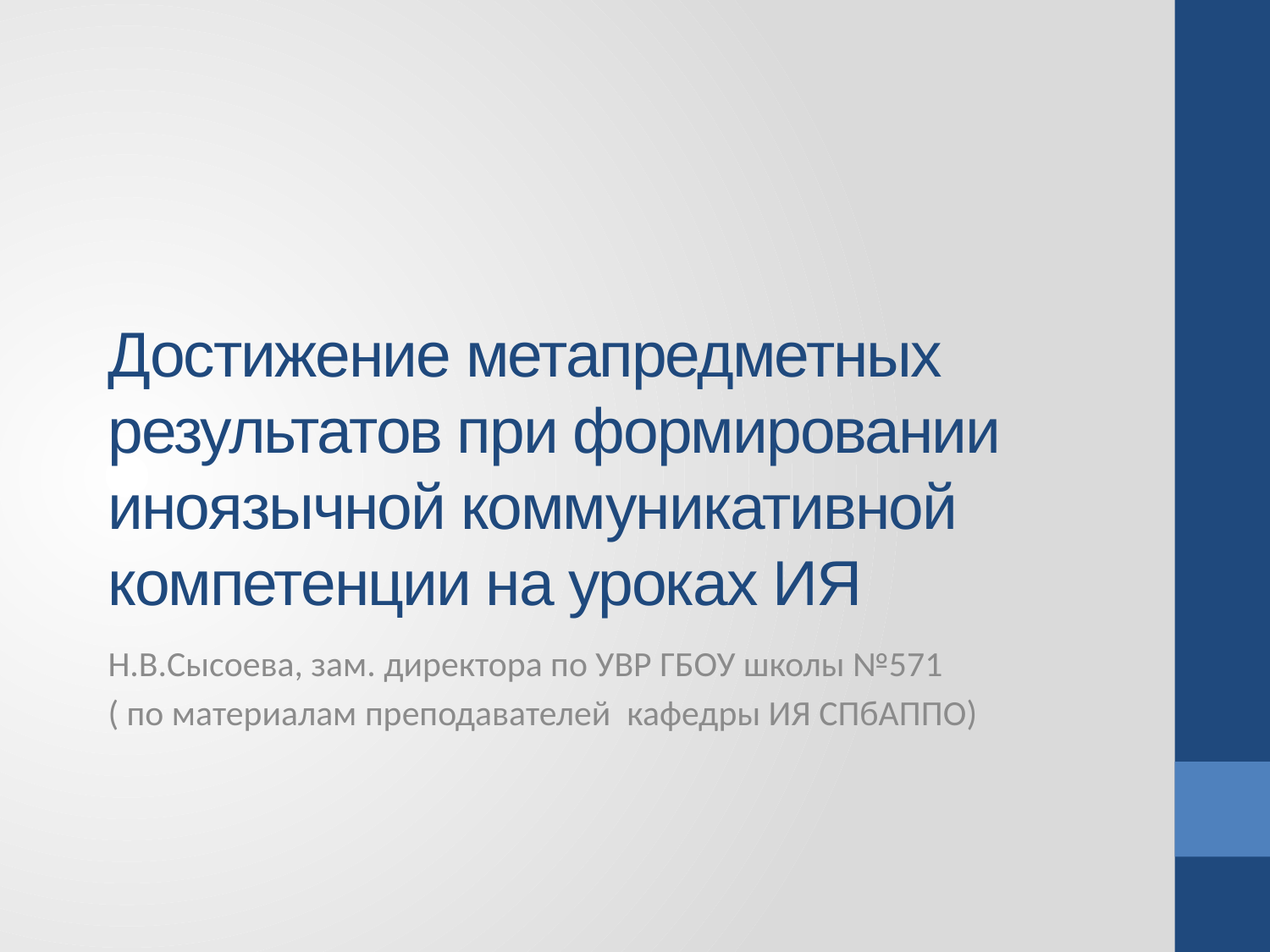

# Достижение метапредметных результатов при формировании иноязычной коммуникативной компетенции на уроках ИЯ
Н.В.Сысоева, зам. директора по УВР ГБОУ школы №571
( по материалам преподавателей  кафедры ИЯ СПбАППО)